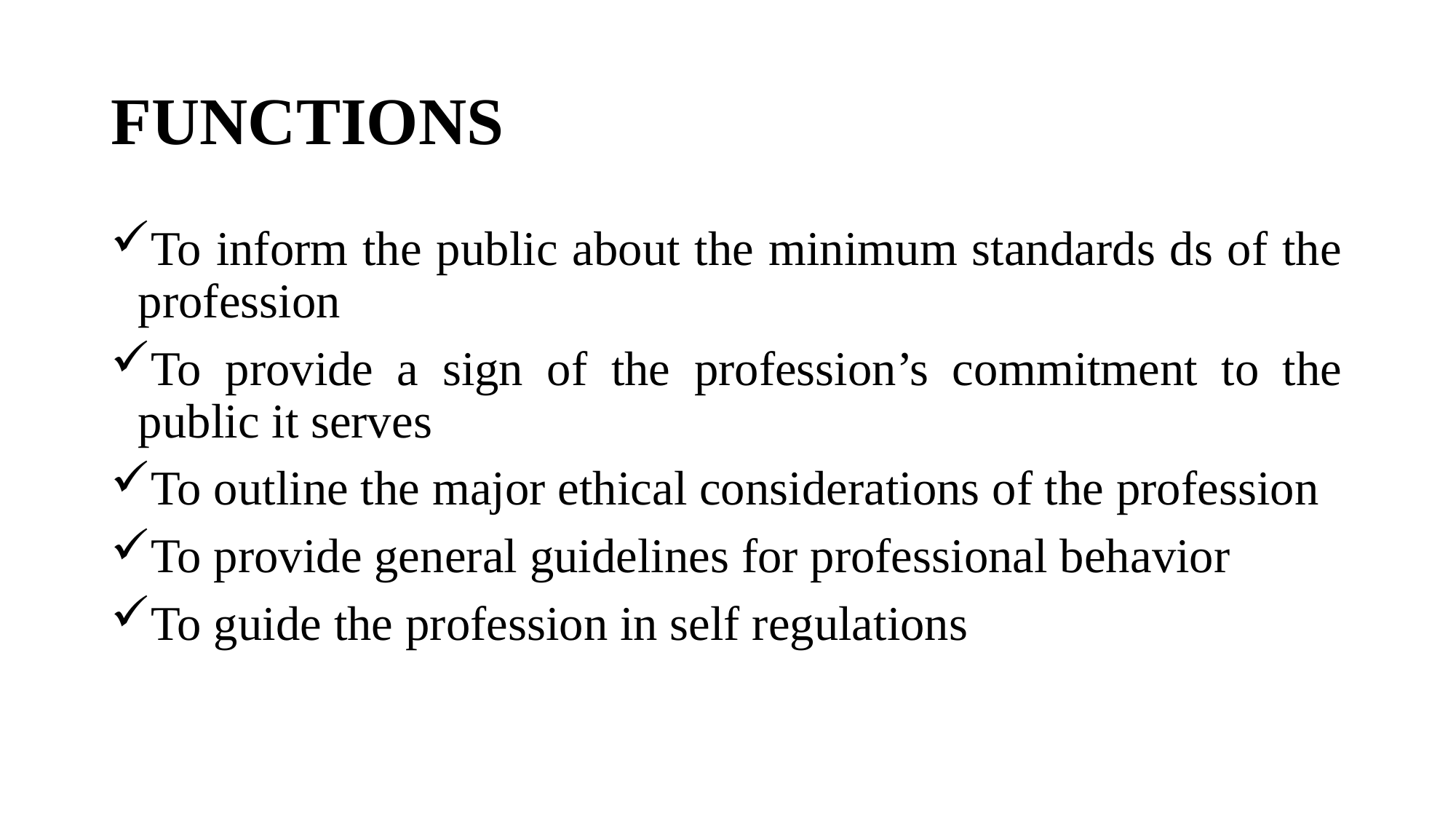

# FUNCTIONS
To inform the public about the minimum standards ds of the profession
To provide a sign of the profession’s commitment to the public it serves
To outline the major ethical considerations of the profession
To provide general guidelines for professional behavior
To guide the profession in self regulations